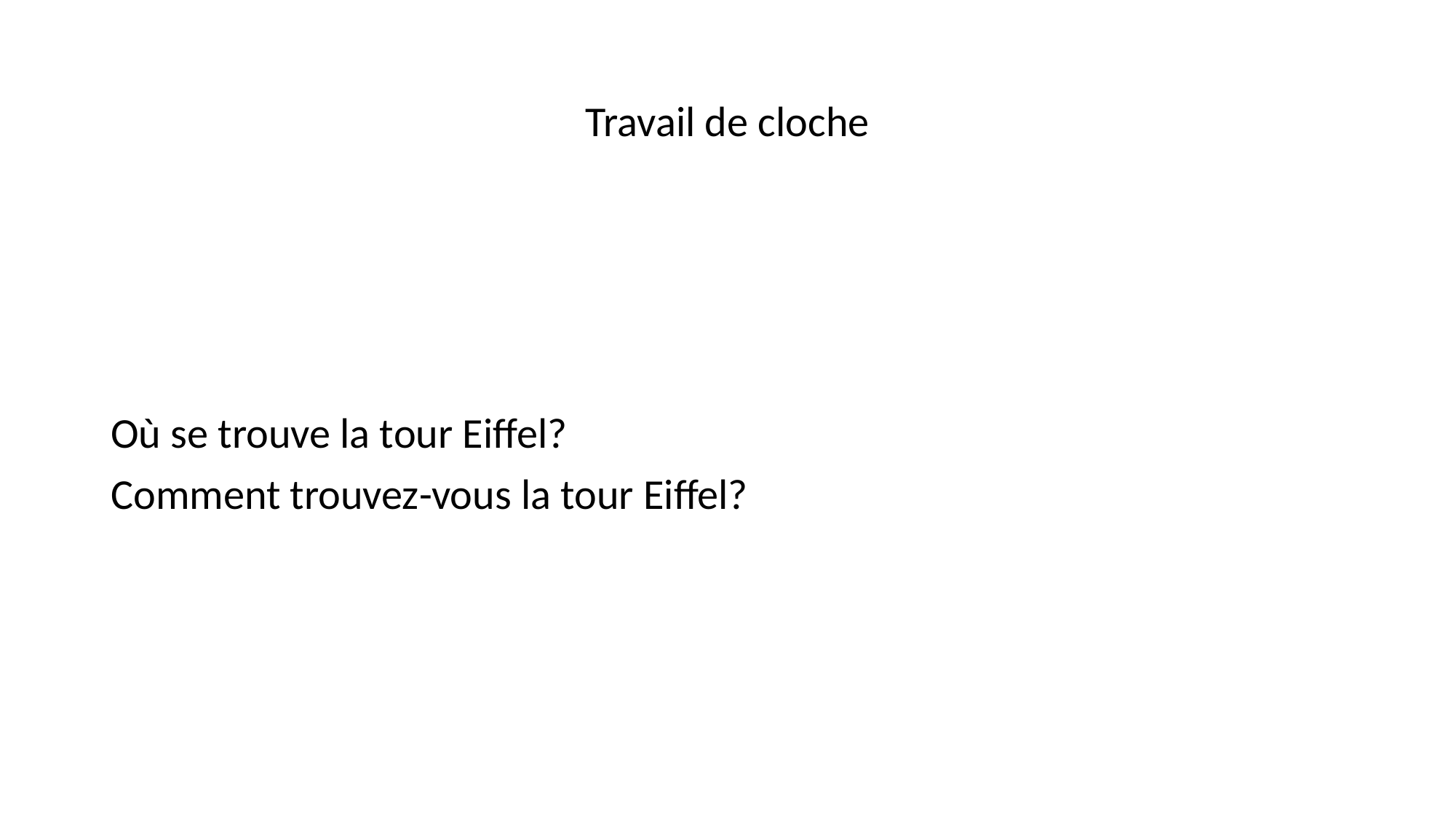

# Travail de cloche

Où se trouve la tour Eiffel?
Comment trouvez-vous la tour Eiffel?